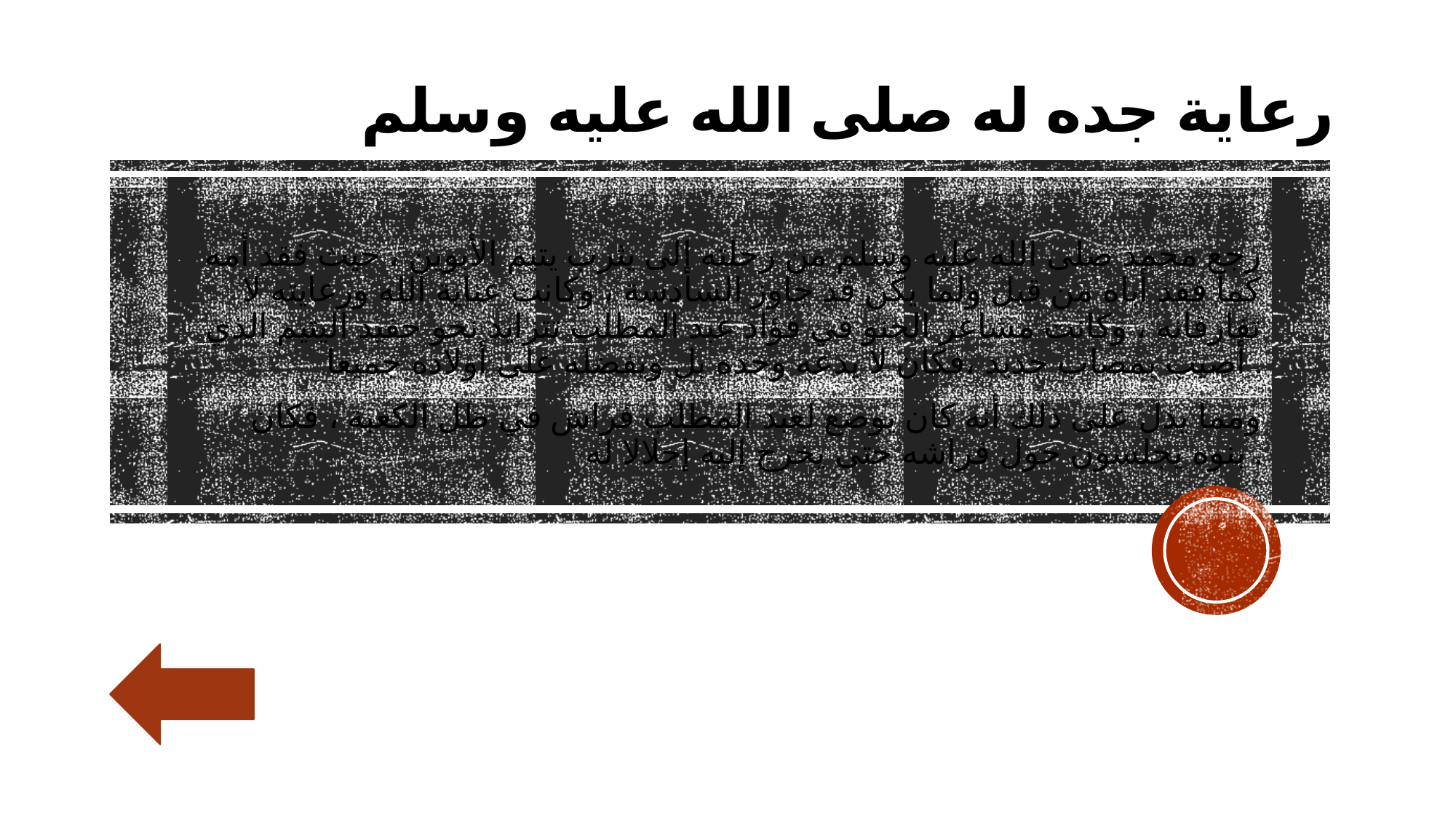

# رعاية جده له صلى الله عليه وسلم

رجع محمد صلى الله عليه وسلم من رحلته إلى يثرب يتيم الأبوين ، حيث فقد أمه كما فقد أباه من قبل ولما يكن قد جاوز السادسة ، وكانت عناية الله ورعايته لا تفارقانه ، وكانت مشاعر الحنو في فؤاد عبد المطلب تتزايد نحو حفيد اليتيم الذي أصيب بمصاب جديد ،فكان لا يدعه وحده بل ويفضله على أولاده جميعا .
ومما يدل على ذلك أنه كان يوضع لعبد المطلب فراش في ظل الكعبة ، فكان بنوه يجلسون حول فراشه حتى يخرج إليه إجلالا له .